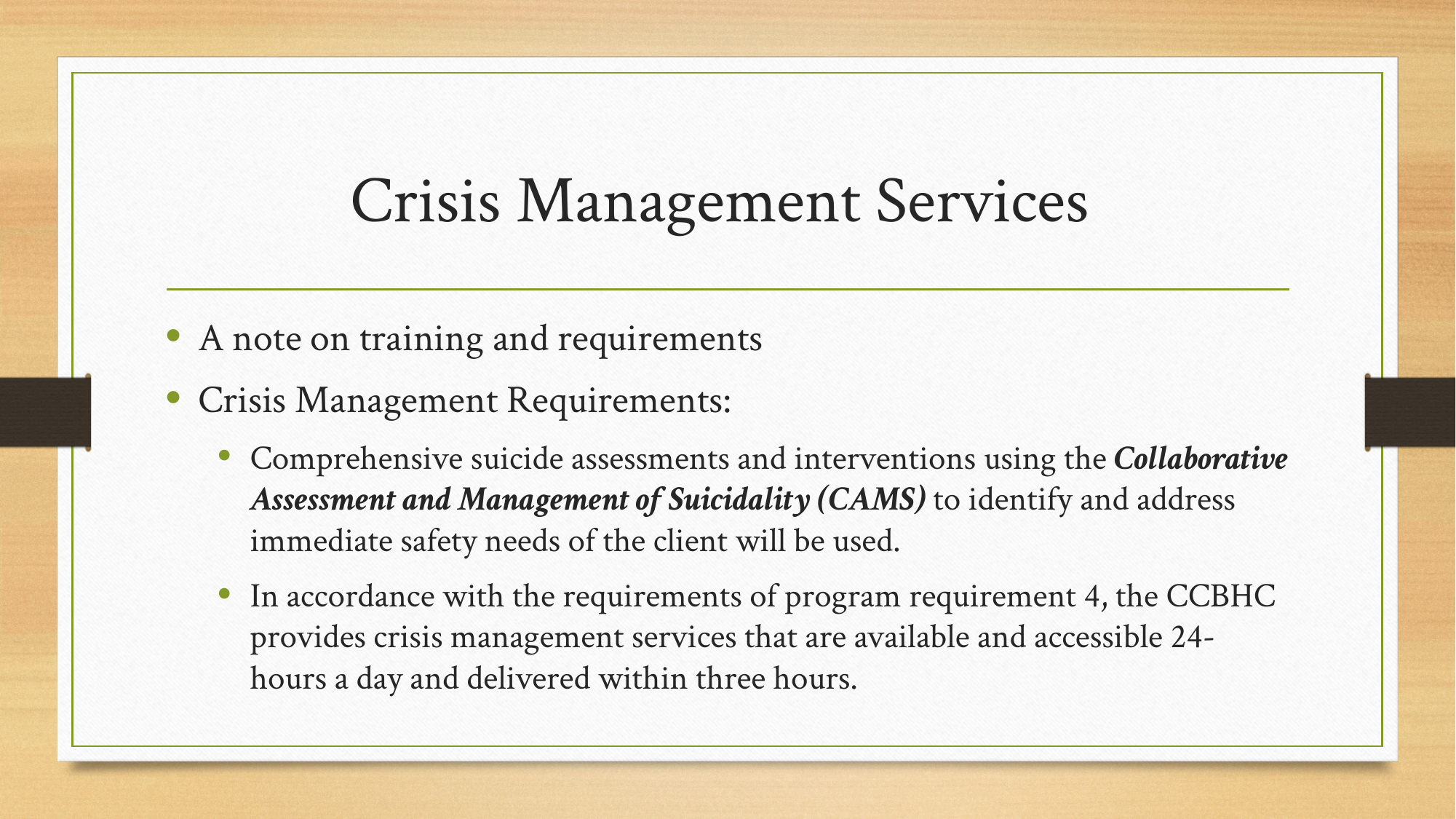

# Crisis Management Services
A note on training and requirements
Crisis Management Requirements:
Comprehensive suicide assessments and interventions using the Collaborative Assessment and Management of Suicidality (CAMS) to identify and address immediate safety needs of the client will be used.
In accordance with the requirements of program requirement 4, the CCBHC provides crisis management services that are available and accessible 24-hours a day and delivered within three hours.